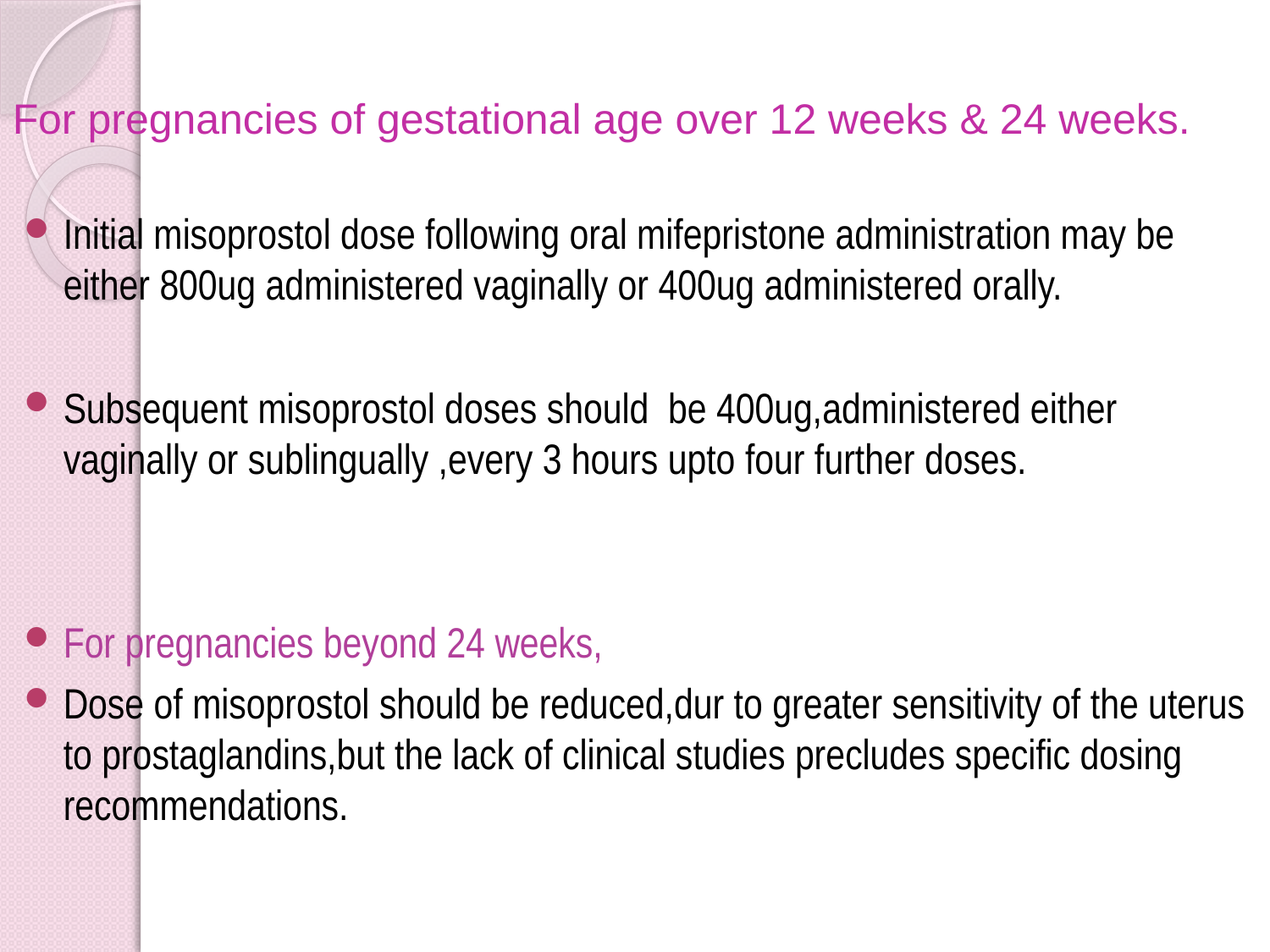

# For pregnancies of gestational age over 12 weeks & 24 weeks.
Initial misoprostol dose following oral mifepristone administration may be either 800ug administered vaginally or 400ug administered orally.

Subsequent misoprostol doses should  be 400ug,administered either vaginally or sublingually ,every 3 hours upto four further doses.

For pregnancies beyond 24 weeks,
Dose of misoprostol should be reduced,dur to greater sensitivity of the uterus to prostaglandins,but the lack of clinical studies precludes specific dosing recommendations.